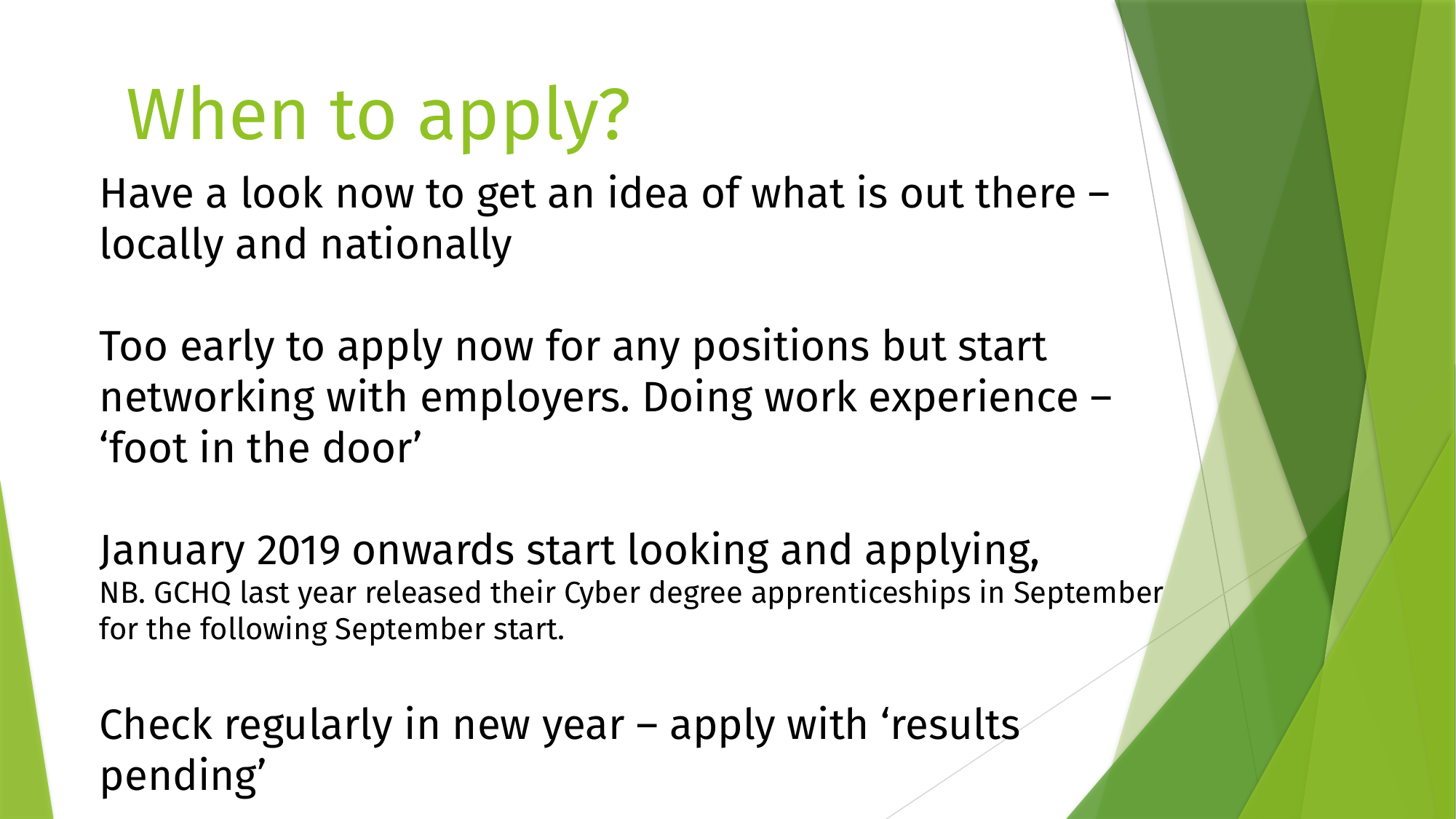

When to apply?
Have a look now to get an idea of what is out there – locally and nationally

Too early to apply now for any positions but start networking with employers. Doing work experience – ‘foot in the door’

January 2019 onwards start looking and applying,
NB. GCHQ last year released their Cyber degree apprenticeships in September for the following September start.

Check regularly in new year – apply with ‘results pending’